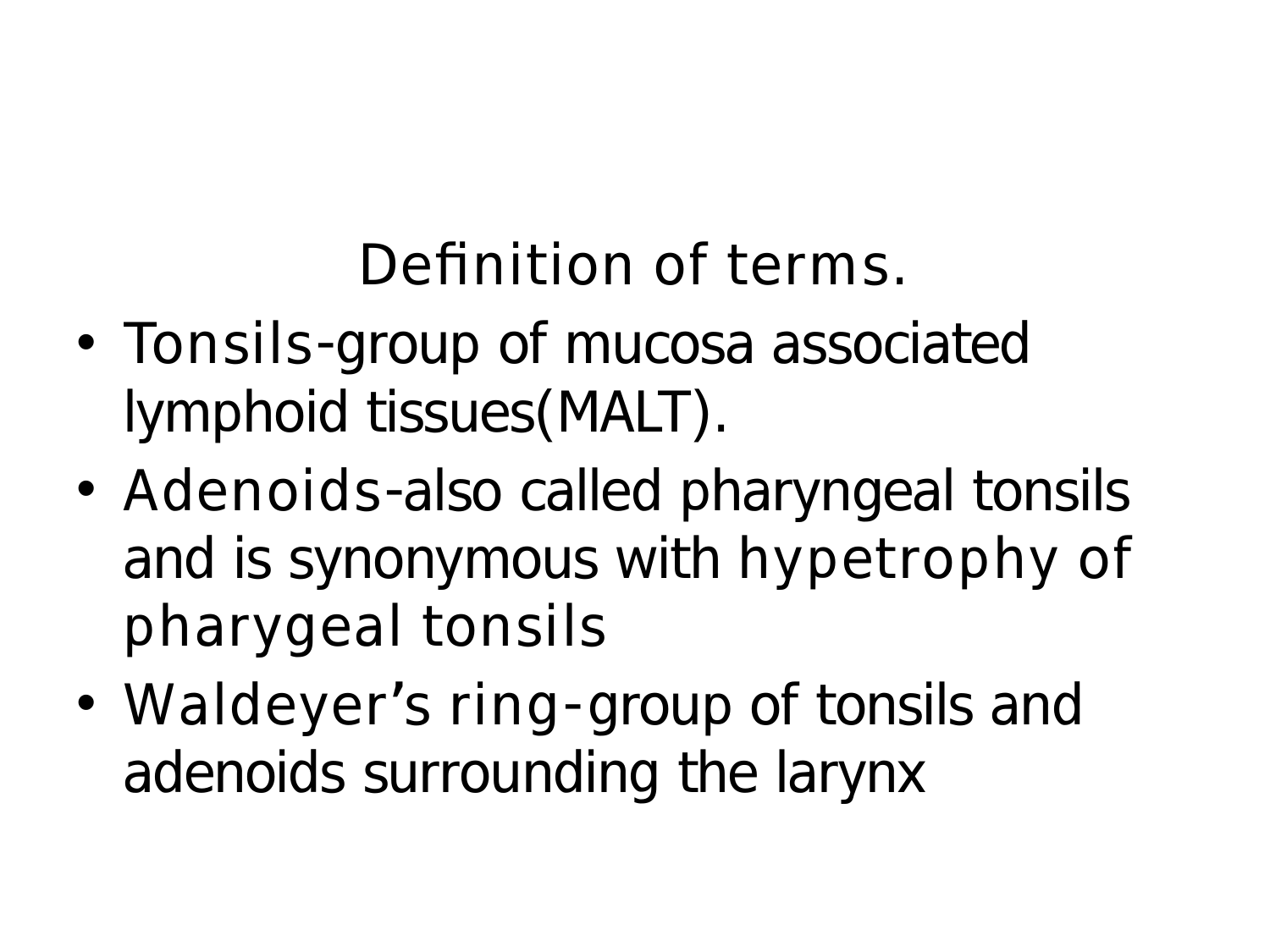

#
Definition of terms.
Tonsils-group of mucosa associated lymphoid tissues(MALT).
Adenoids-also called pharyngeal tonsils and is synonymous with hypetrophy of pharygeal tonsils
Waldeyer’s ring-group of tonsils and adenoids surrounding the larynx